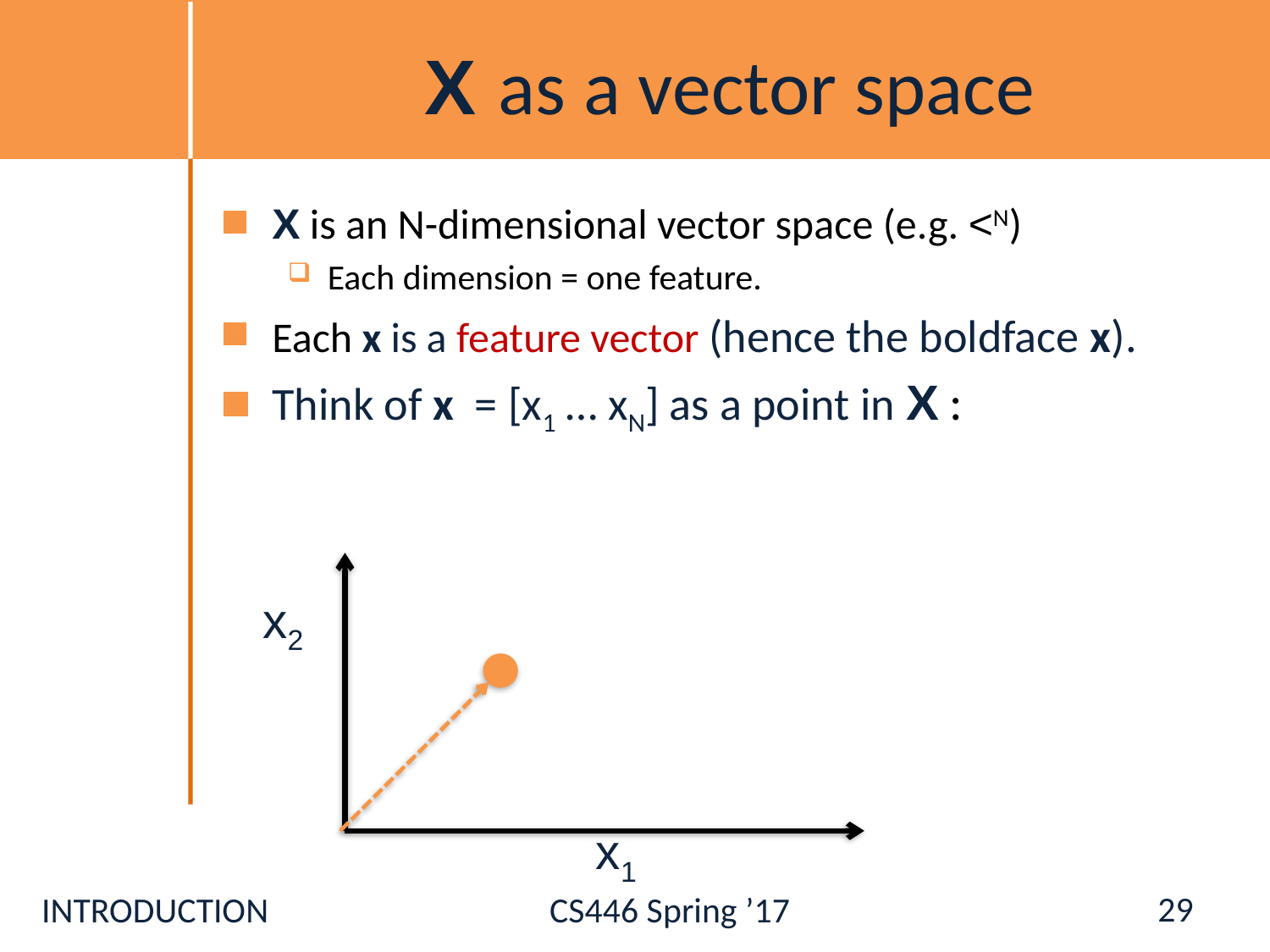

# X as a vector space
X is an N-dimensional vector space (e.g. <N)
Each dimension = one feature.
Each x is a feature vector (hence the boldface x).
Think of x  = [x1 … xN] as a point in X :

x2
x1

29